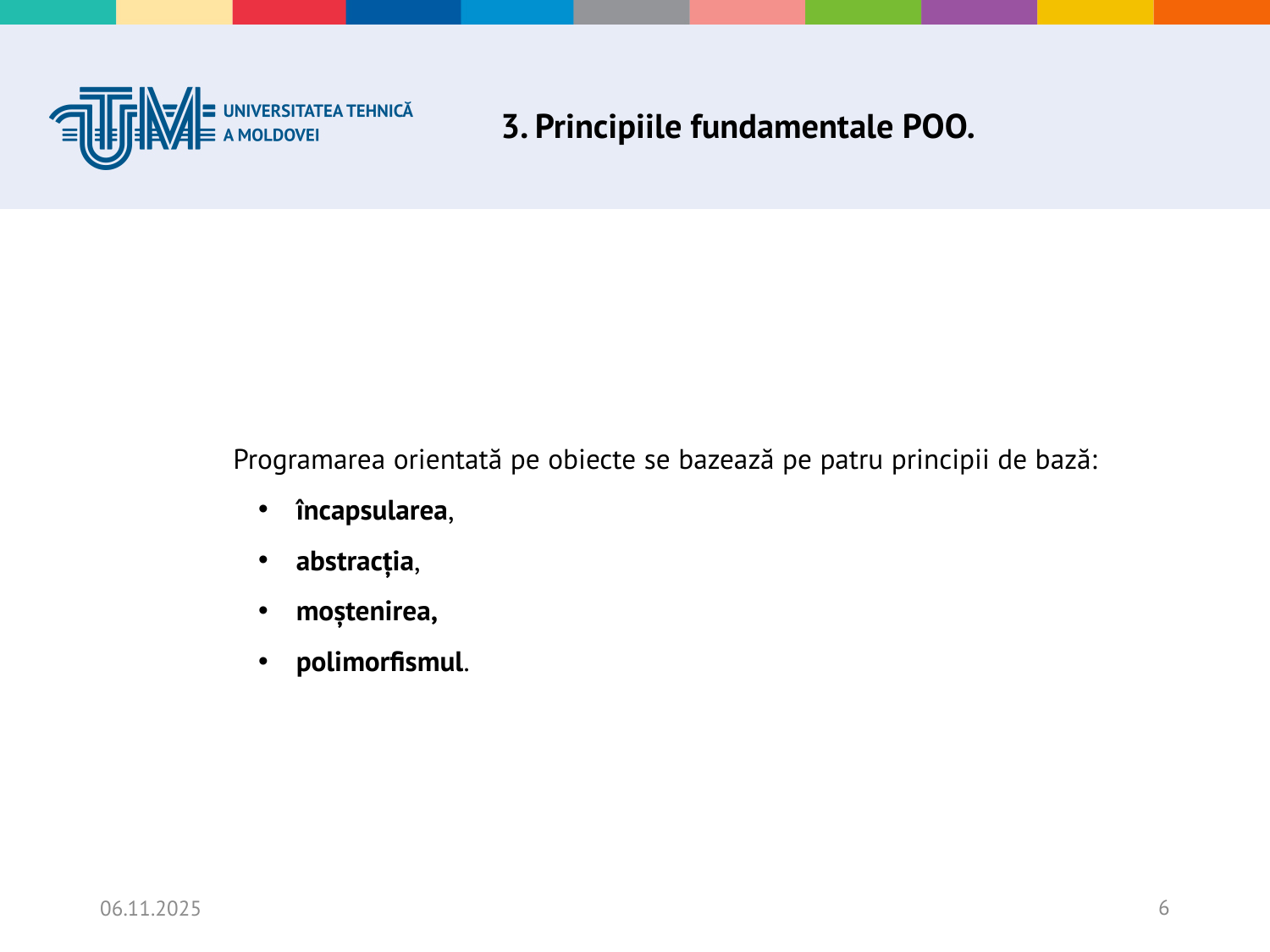

# 3. Principiile fundamentale POO.
Programarea orientată pe obiecte se bazează pe patru principii de bază:
încapsularea,
abstracția,
moștenirea,
polimorfismul.
06.11.2025
6